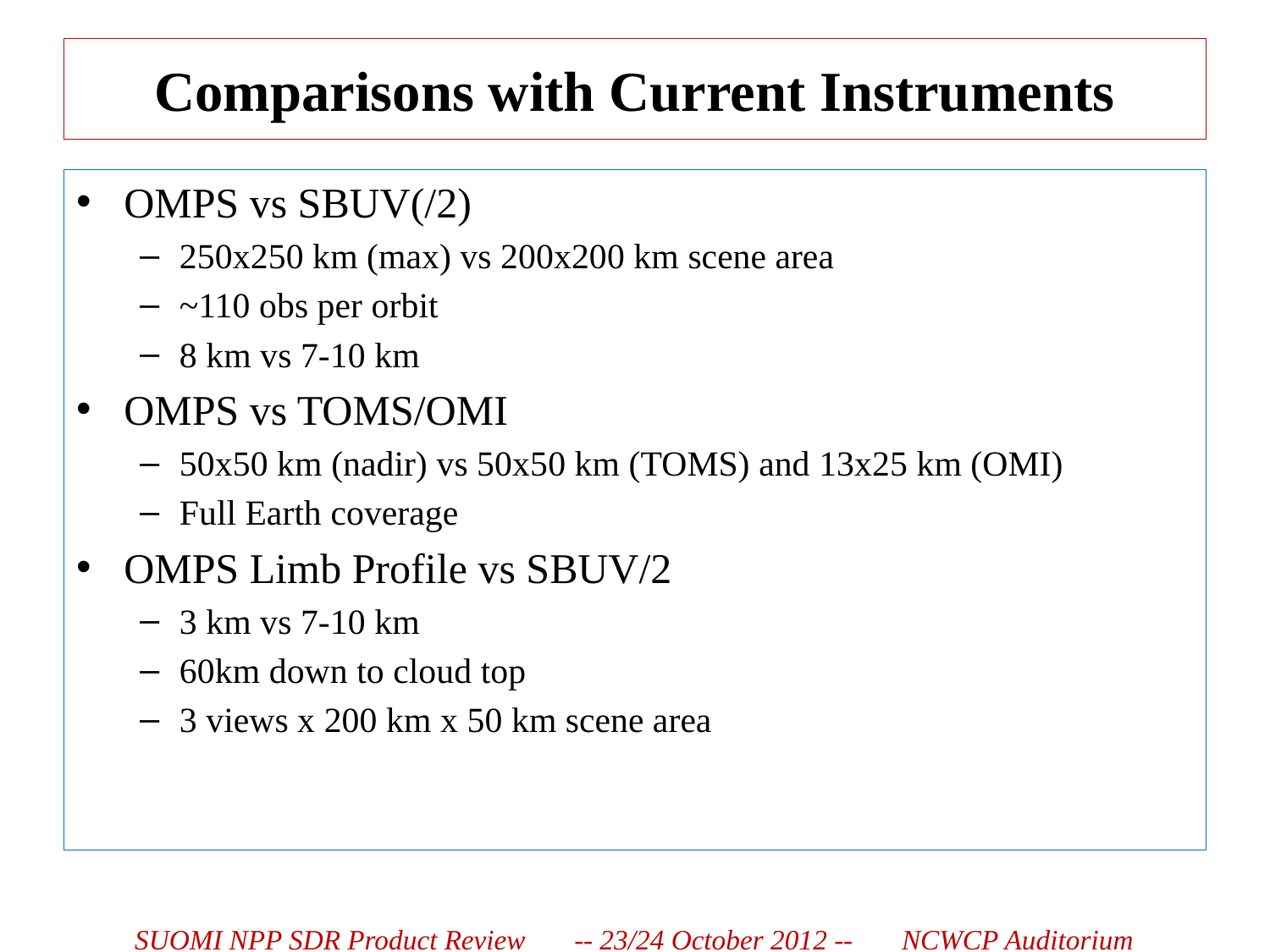

# Comparisons with Current Instruments
OMPS vs SBUV(/2)
250x250 km (max) vs 200x200 km scene area
~110 obs per orbit
8 km vs 7-10 km
OMPS vs TOMS/OMI
50x50 km (nadir) vs 50x50 km (TOMS) and 13x25 km (OMI)
Full Earth coverage
OMPS Limb Profile vs SBUV/2
3 km vs 7-10 km
60km down to cloud top
3 views x 200 km x 50 km scene area
SUOMI NPP SDR Product Review       -- 23/24 October 2012 --       NCWCP Auditorium